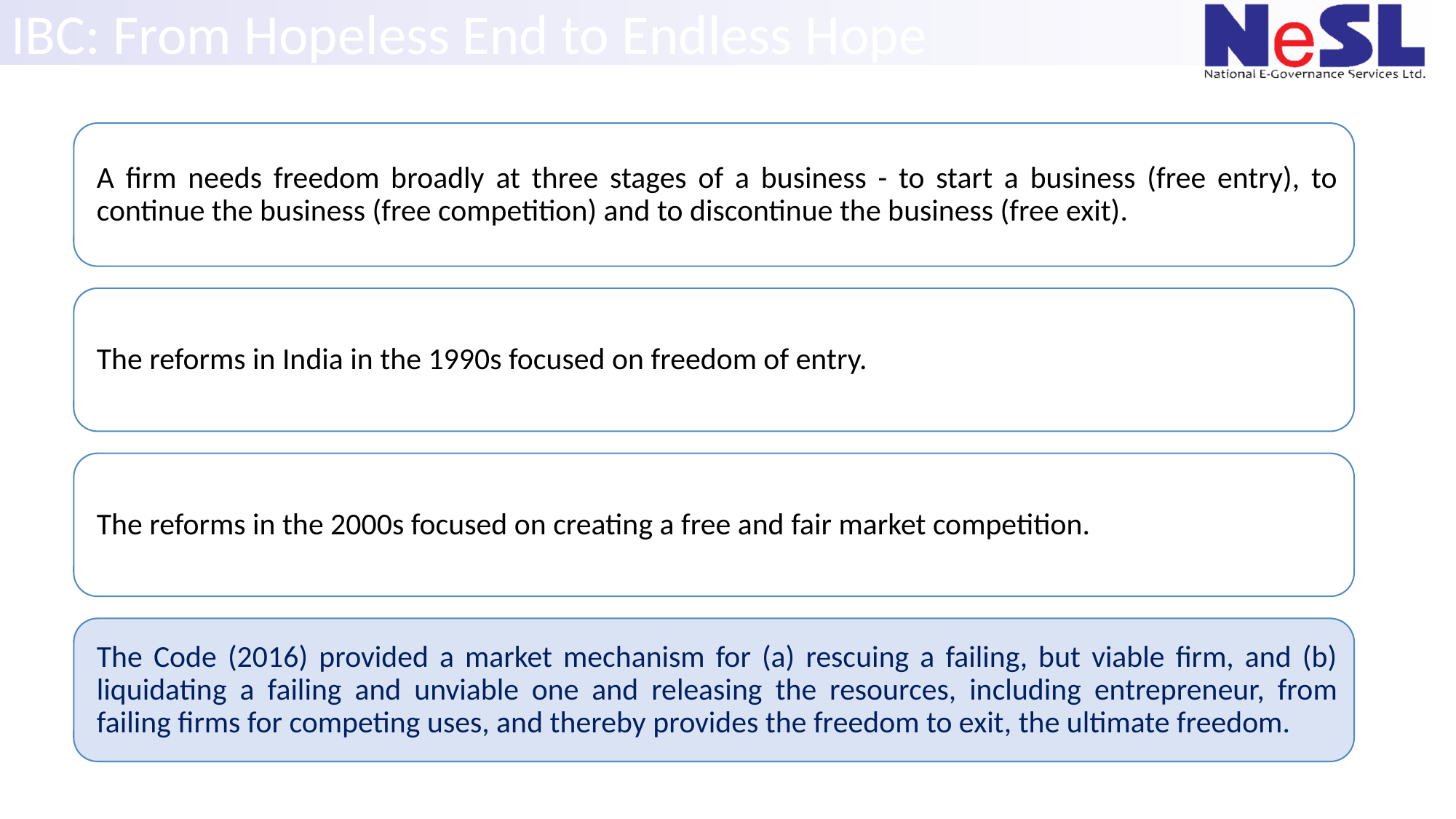

# IBC: From Hopeless End to Endless Hope
A firm needs freedom broadly at three stages of a business - to start a business (free entry), to continue the business (free competition) and to discontinue the business (free exit).
The reforms in India in the 1990s focused on freedom of entry.
The reforms in the 2000s focused on creating a free and fair market competition.
The Code (2016) provided a market mechanism for (a) rescuing a failing, but viable firm, and (b) liquidating a failing and unviable one and releasing the resources, including entrepreneur, from failing firms for competing uses, and thereby provides the freedom to exit, the ultimate freedom.